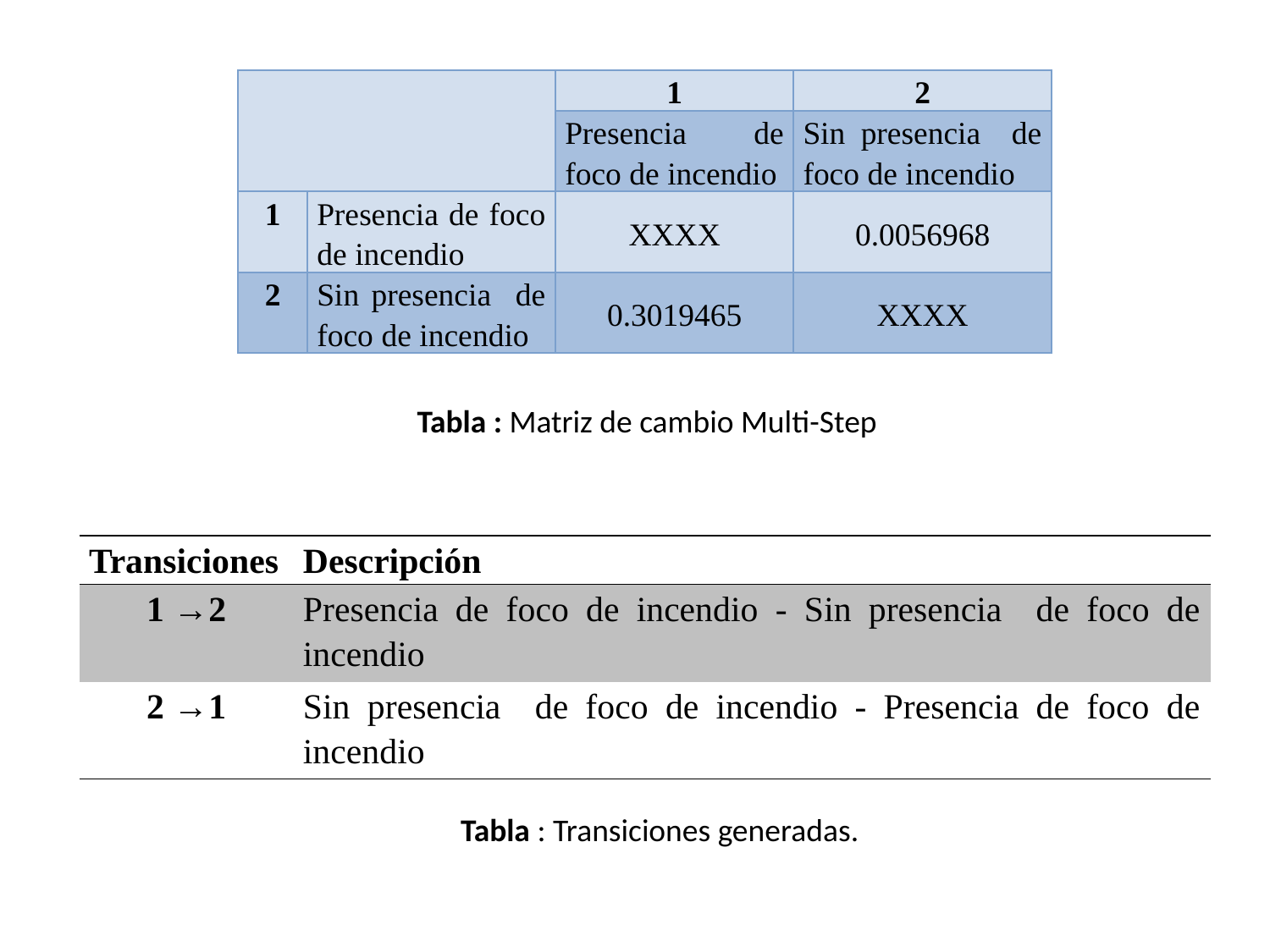

|  |  | 1 | 2 |
| --- | --- | --- | --- |
|  |  | Presencia de foco de incendio | Sin presencia de foco de incendio |
| 1 | Presencia de foco de incendio | XXXX | 0.0056968 |
| 2 | Sin presencia de foco de incendio | 0.3019465 | XXXX |
Tabla : Matriz de cambio Multi-Step
| Transiciones | Descripción |
| --- | --- |
| 1 →2 | Presencia de foco de incendio - Sin presencia de foco de incendio |
| 2 →1 | Sin presencia de foco de incendio - Presencia de foco de incendio |
Tabla : Transiciones generadas.